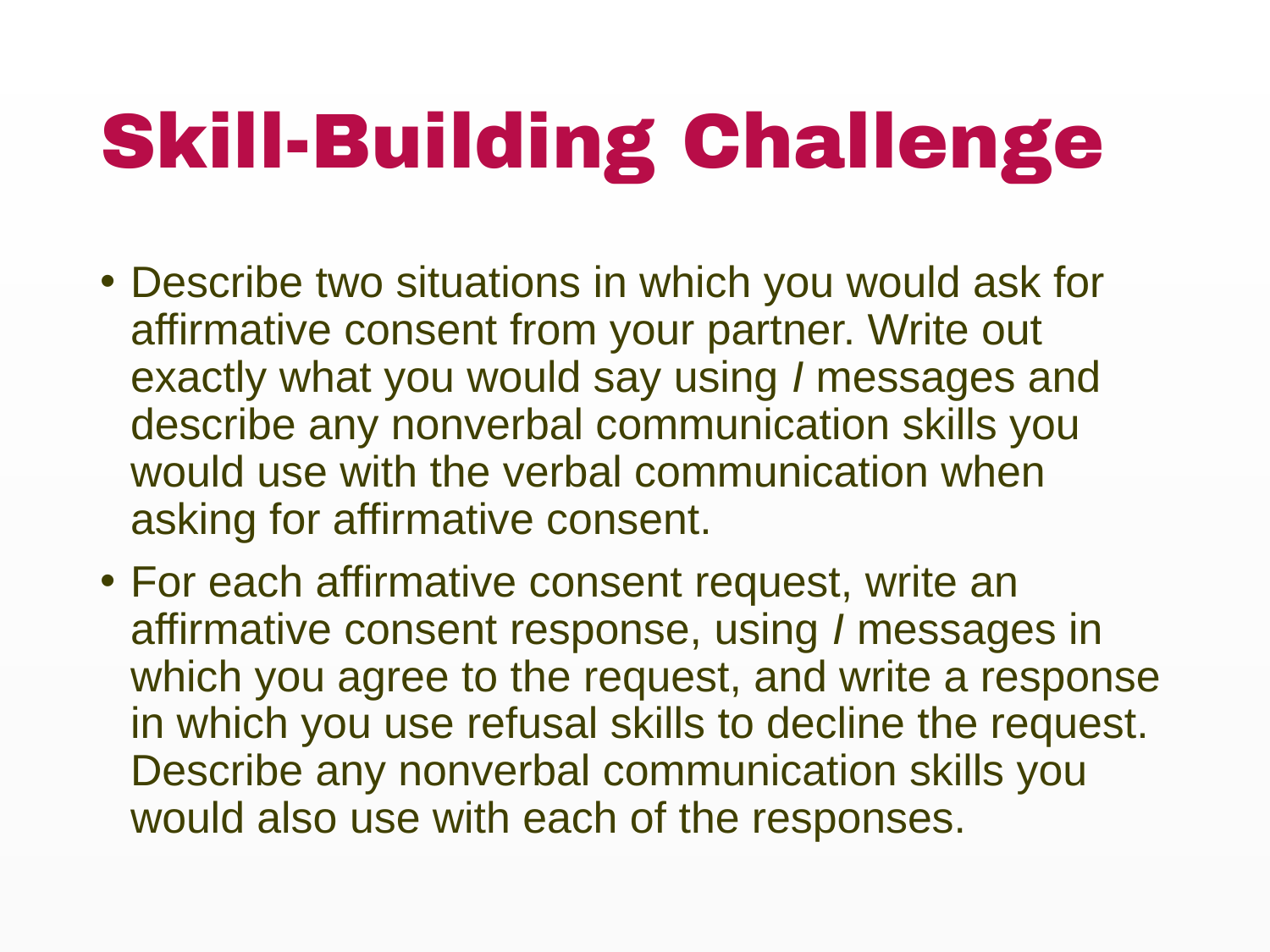

# Skill-Building Challenge
Describe two situations in which you would ask for affirmative consent from your partner. Write out exactly what you would say using I messages and describe any nonverbal communication skills you would use with the verbal communication when asking for affirmative consent.
For each affirmative consent request, write an affirmative consent response, using I messages in which you agree to the request, and write a response in which you use refusal skills to decline the request. Describe any nonverbal communication skills you would also use with each of the responses.